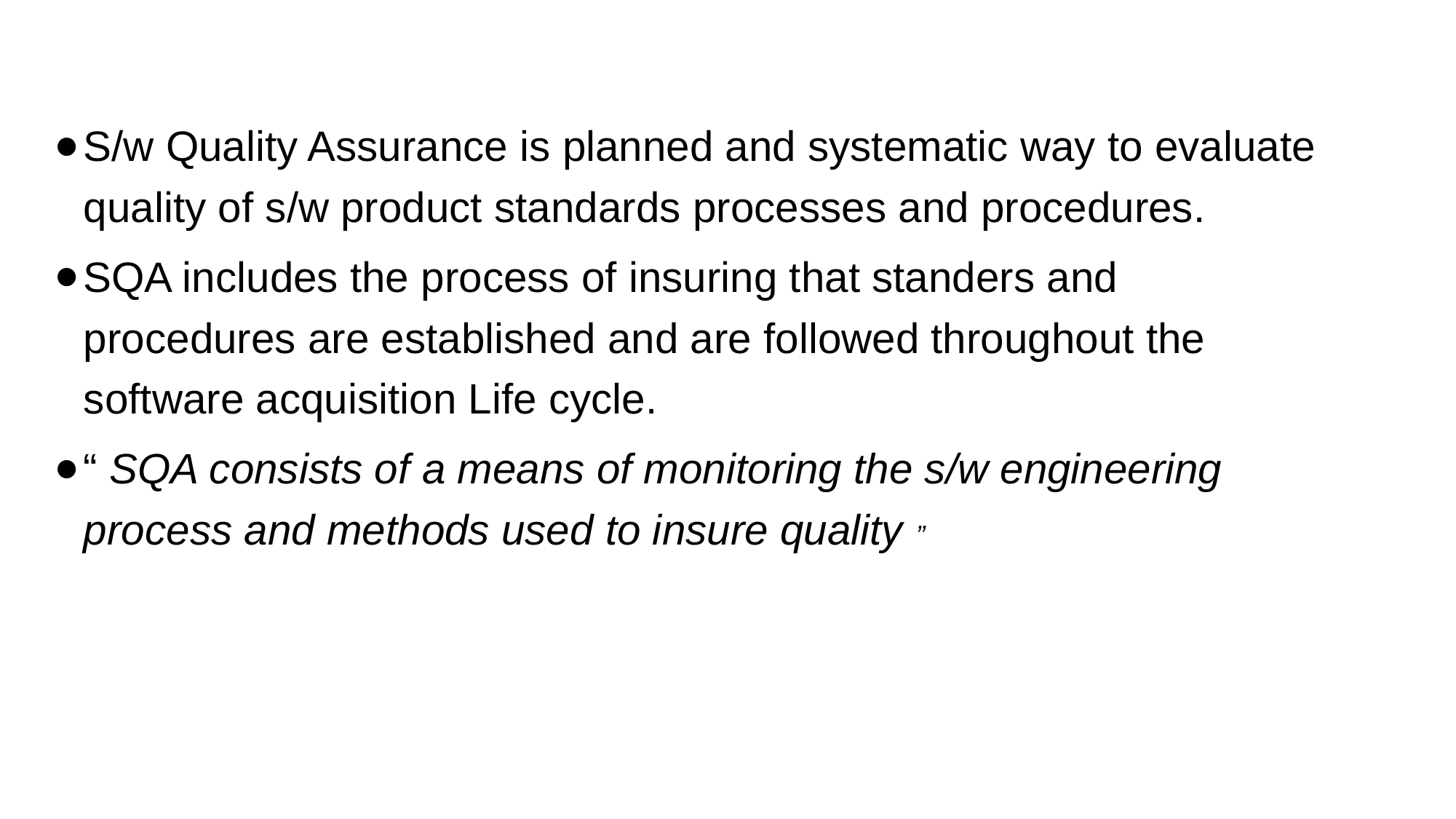

S/w Quality Assurance is planned and systematic way to evaluate quality of s/w product standards processes and procedures.
SQA includes the process of insuring that standers and procedures are established and are followed throughout the software acquisition Life cycle.
“ SQA consists of a means of monitoring the s/w engineering process and methods used to insure quality ”